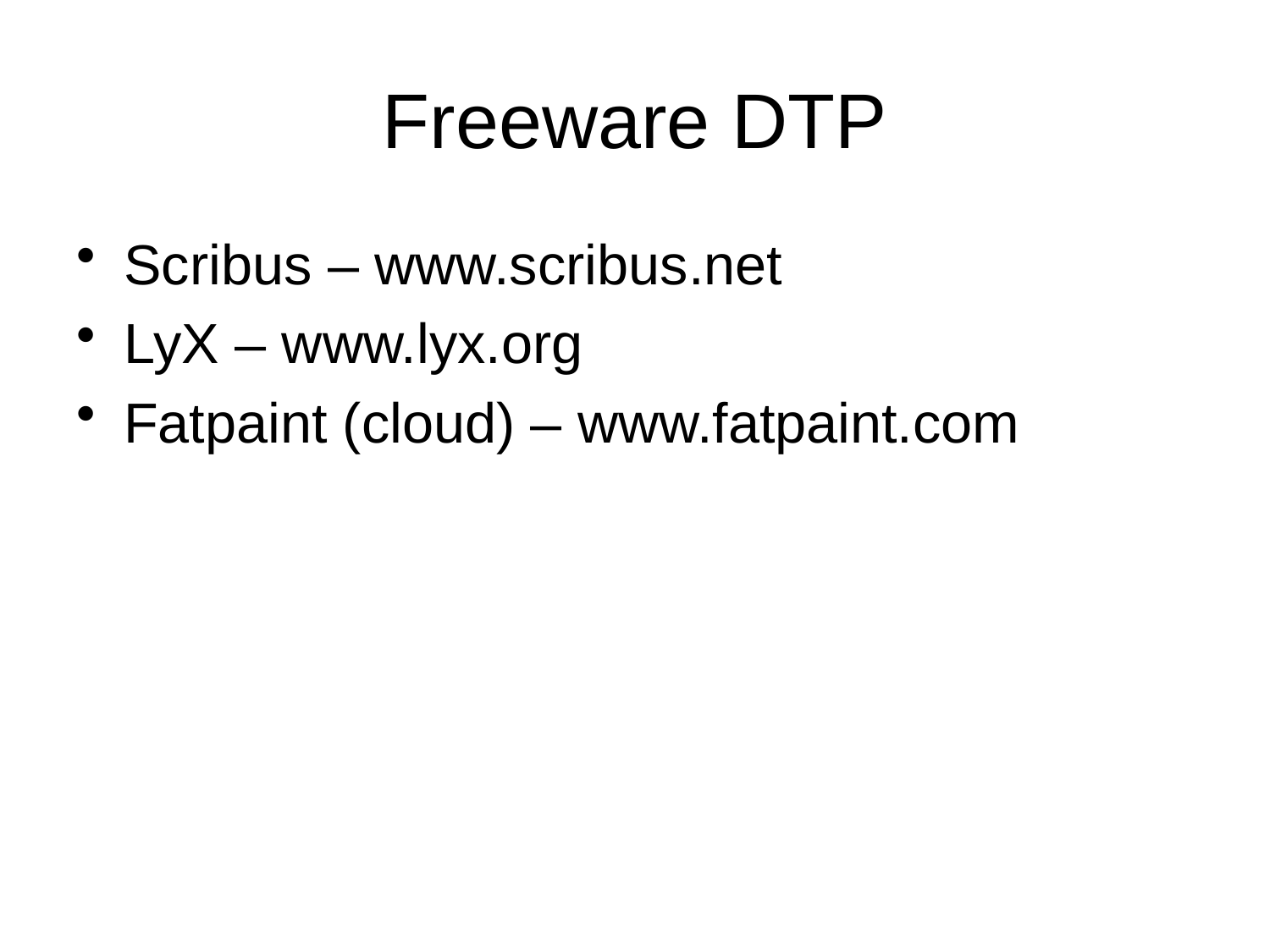

# Freeware DTP
Scribus – www.scribus.net
LyX – www.lyx.org
Fatpaint (cloud) – www.fatpaint.com